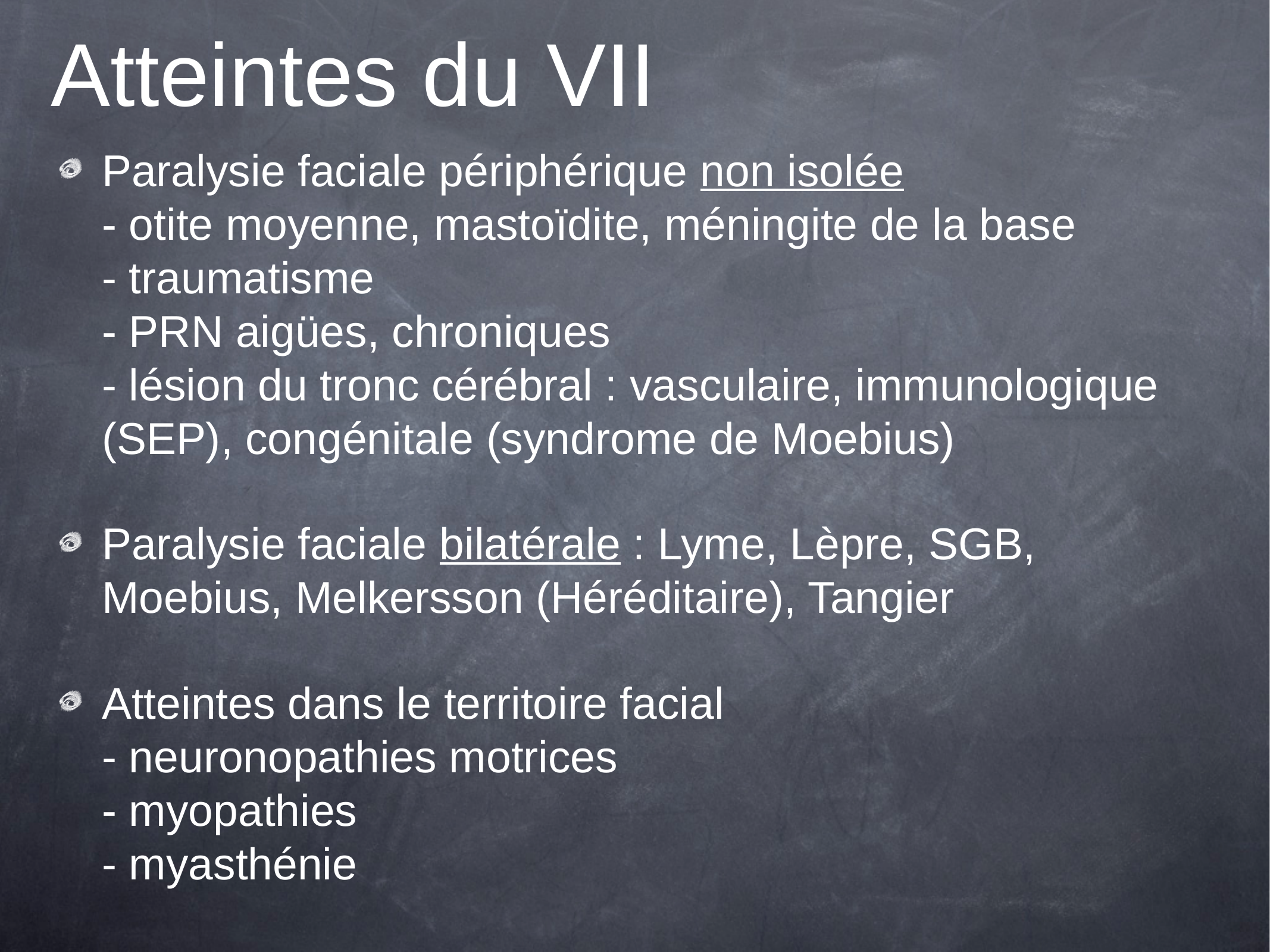

# Atteintes du VII
Paralysie faciale périphérique non isolée
- otite moyenne, mastoïdite, méningite de la base
- traumatisme
- PRN aigües, chroniques
- lésion du tronc cérébral : vasculaire, immunologique 	(SEP), congénitale (syndrome de Moebius)
Paralysie faciale bilatérale : Lyme, Lèpre, SGB, Moebius, Melkersson (Héréditaire), Tangier
Atteintes dans le territoire facial
- neuronopathies motrices
- myopathies
- myasthénie